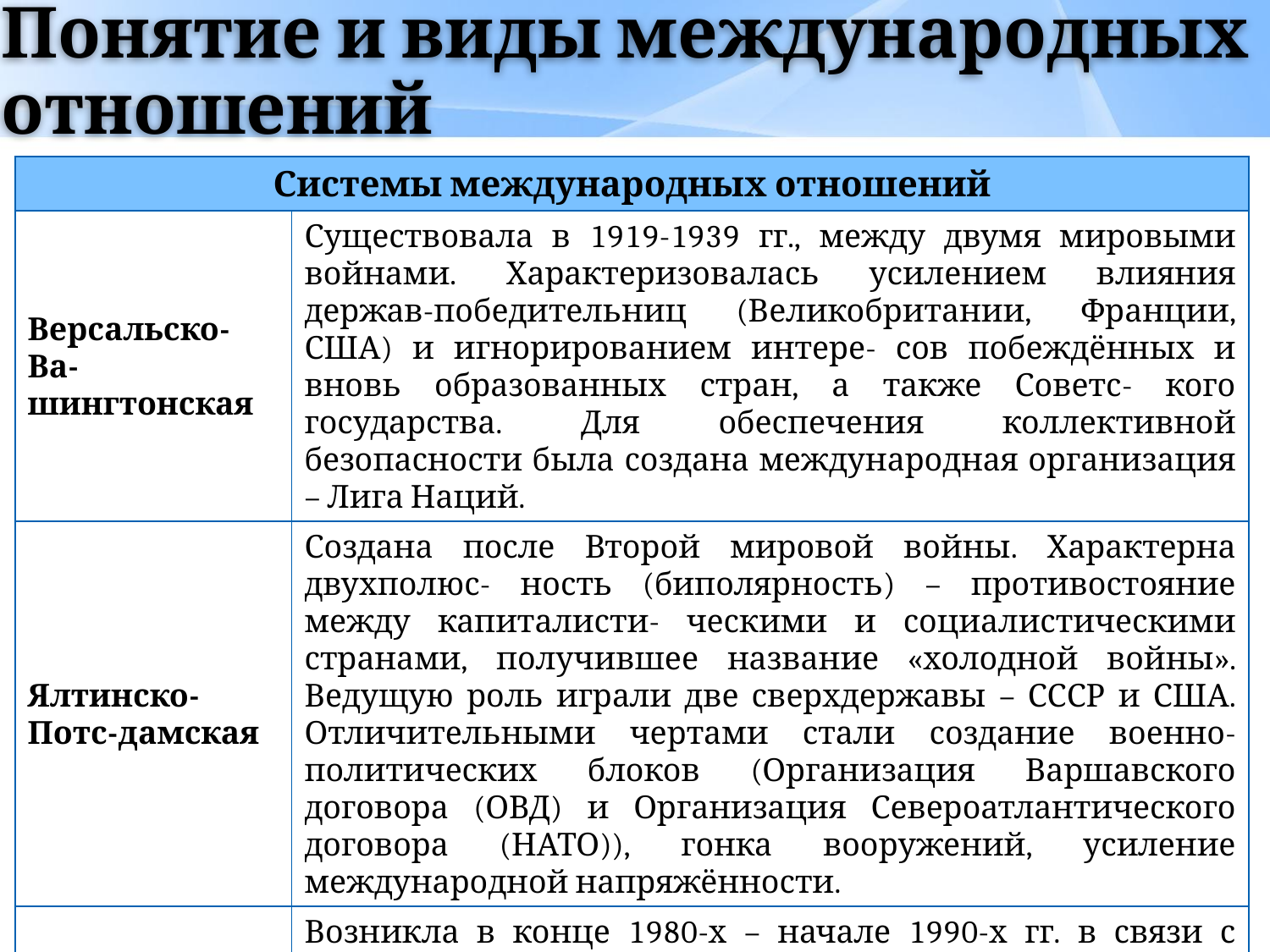

# Понятие и виды международных отношений
| Системы международных отношений |  |
| --- | --- |
| Версальско-Ва-шингтонская | Существовала в 1919-1939 гг., между двумя мировыми войнами. Характеризовалась усилением влияния держав-победительниц (Великобритании, Франции, США) и игнорированием интере- сов побеждённых и вновь образованных стран, а также Советс- кого государства. Для обеспечения коллективной безопасности была создана международная организация – Лига Наций. |
| Ялтинско-Потс-дамская | Создана после Второй мировой войны. Характерна двухполюс- ность (биполярность) – противостояние между капиталисти- ческими и социалистическими странами, получившее название «холодной войны». Ведущую роль играли две сверхдержавы – СССР и США. Отличительными чертами стали создание военно- политических блоков (Организация Варшавского договора (ОВД) и Организация Североатлантического договора (НАТО)), гонка вооружений, усиление международной напряжённости. |
| Современная | Возникла в конце 1980-х – начале 1990-х гг. в связи с распадом ОВД и СССР. Упразднение биполярной системы, глобальное до- минирование США в 1990-е гг. и последующее оформление мно- гополюсности мира (основные игроки – США, ЕС, Китай, Россия) |